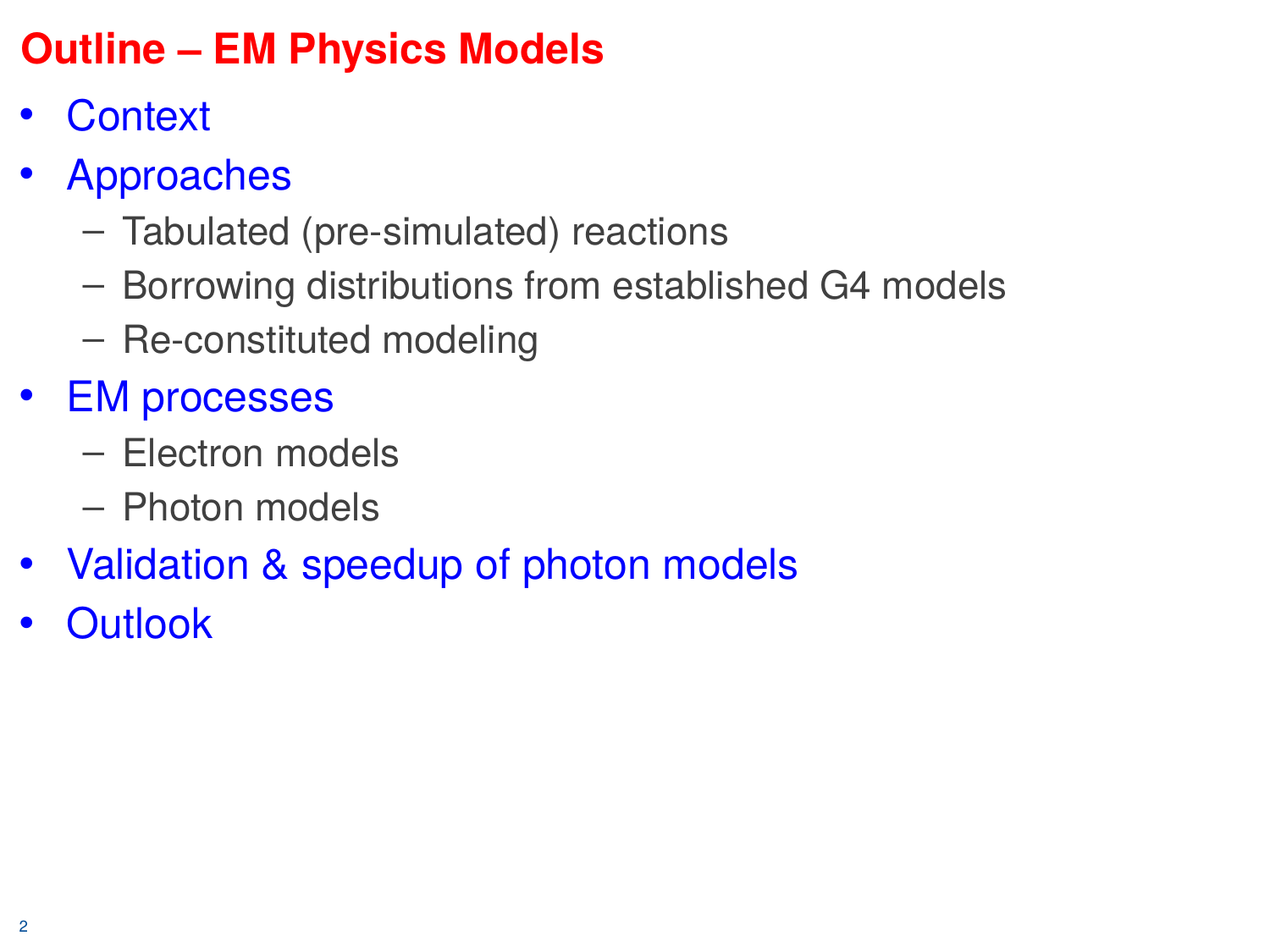

# Outline – EM Physics Models
Context
Approaches
Tabulated (pre-simulated) reactions
Borrowing distributions from established G4 models
Re-constituted modeling
EM processes
Electron models
Photon models
Validation & speedup of photon models
Outlook

2